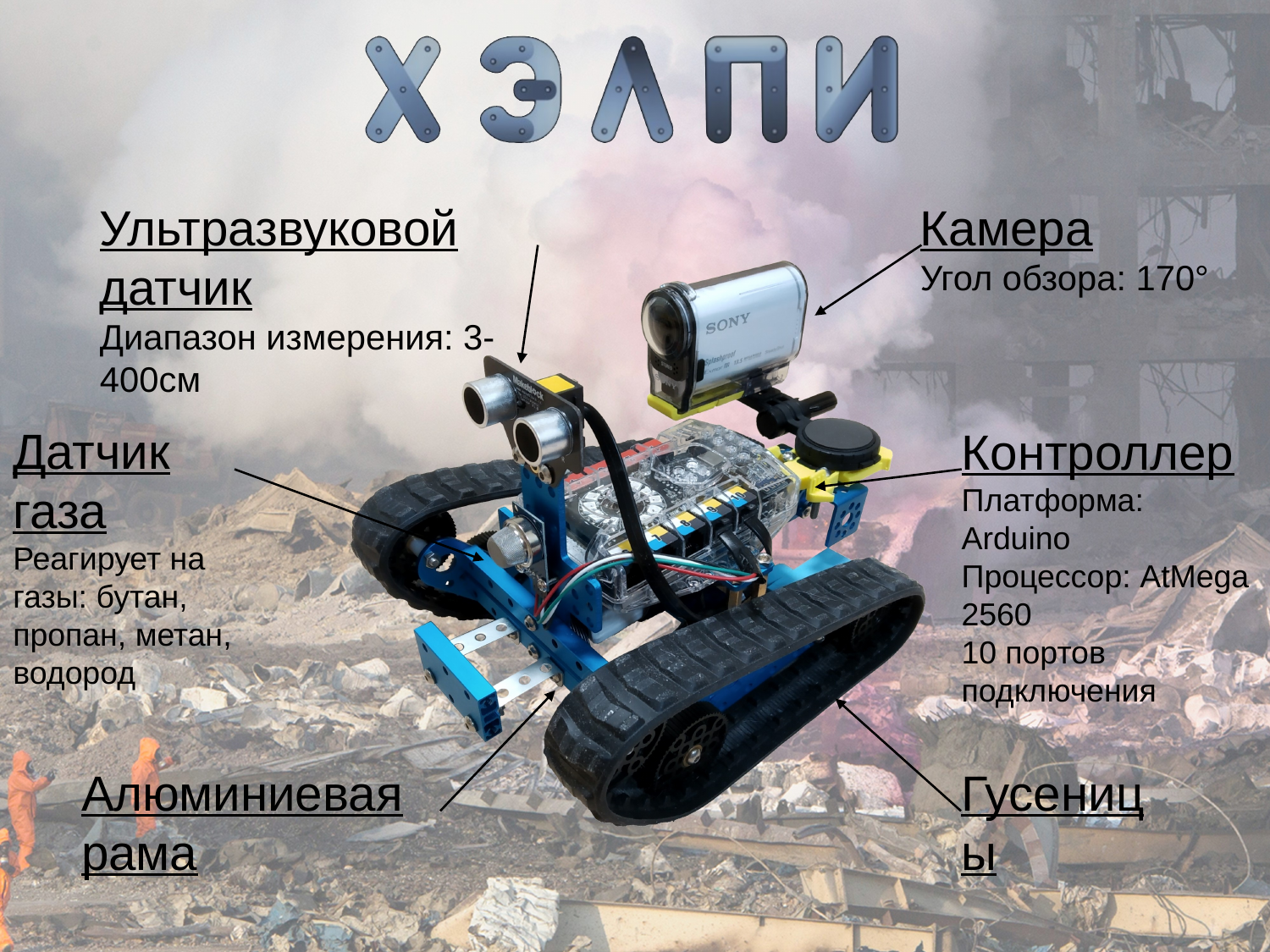

Камера
Угол обзора: 170°
Ультразвуковой датчик
Диапазон измерения: 3-400см
Датчик газа
Реагирует на газы: бутан, пропан, метан, водород
Контроллер
Платформа: Arduino
Процессор: AtMega 2560
10 портов подключения
Алюминиевая рама
Гусеницы